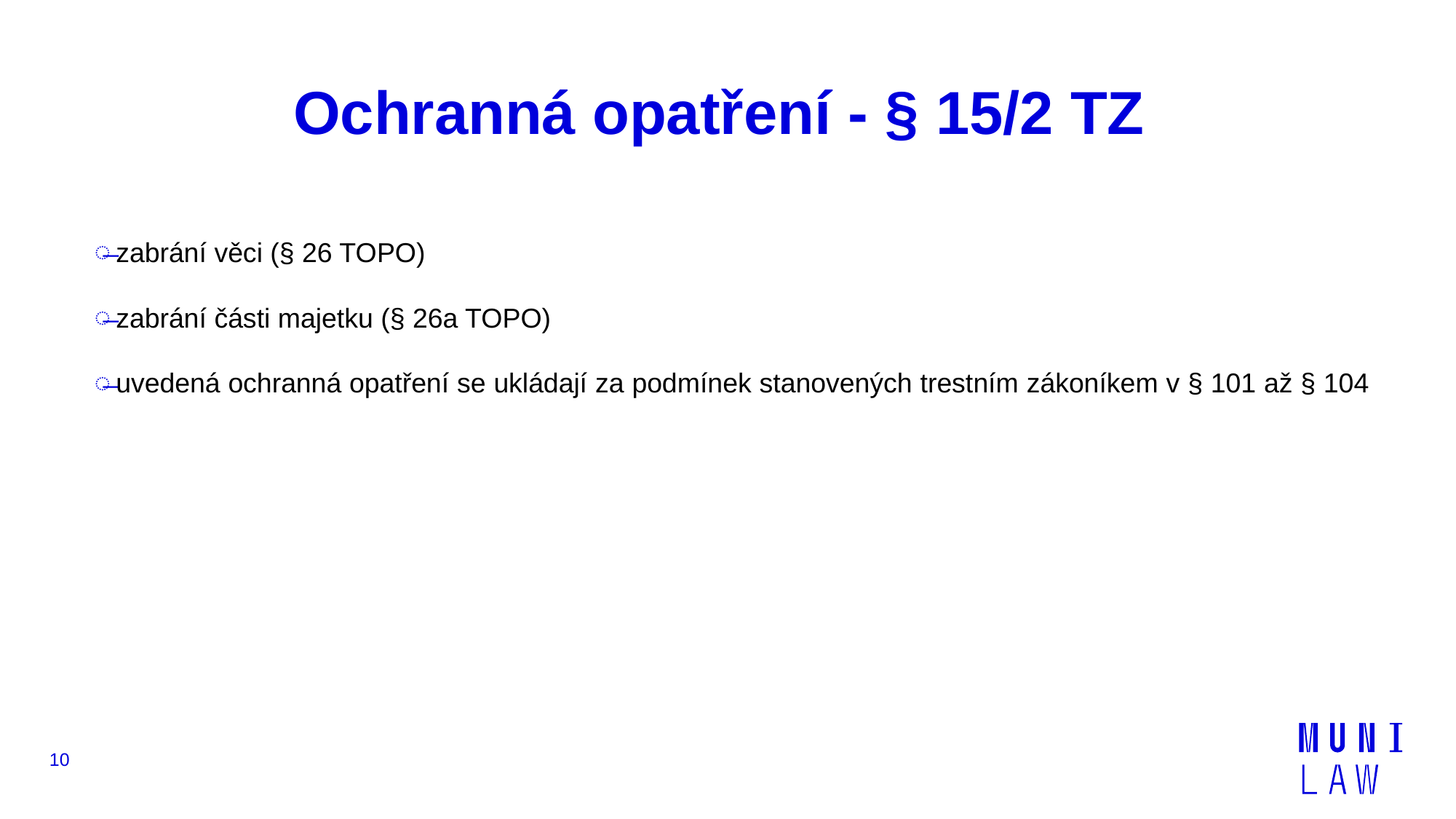

# Ochranná opatření - § 15/2 TZ

zabrání věci (§ 26 TOPO)

zabrání části majetku (§ 26a TOPO)

uvedená ochranná opatření se ukládají za podmínek stanovených trestním zákoníkem v § 101 až § 104

10